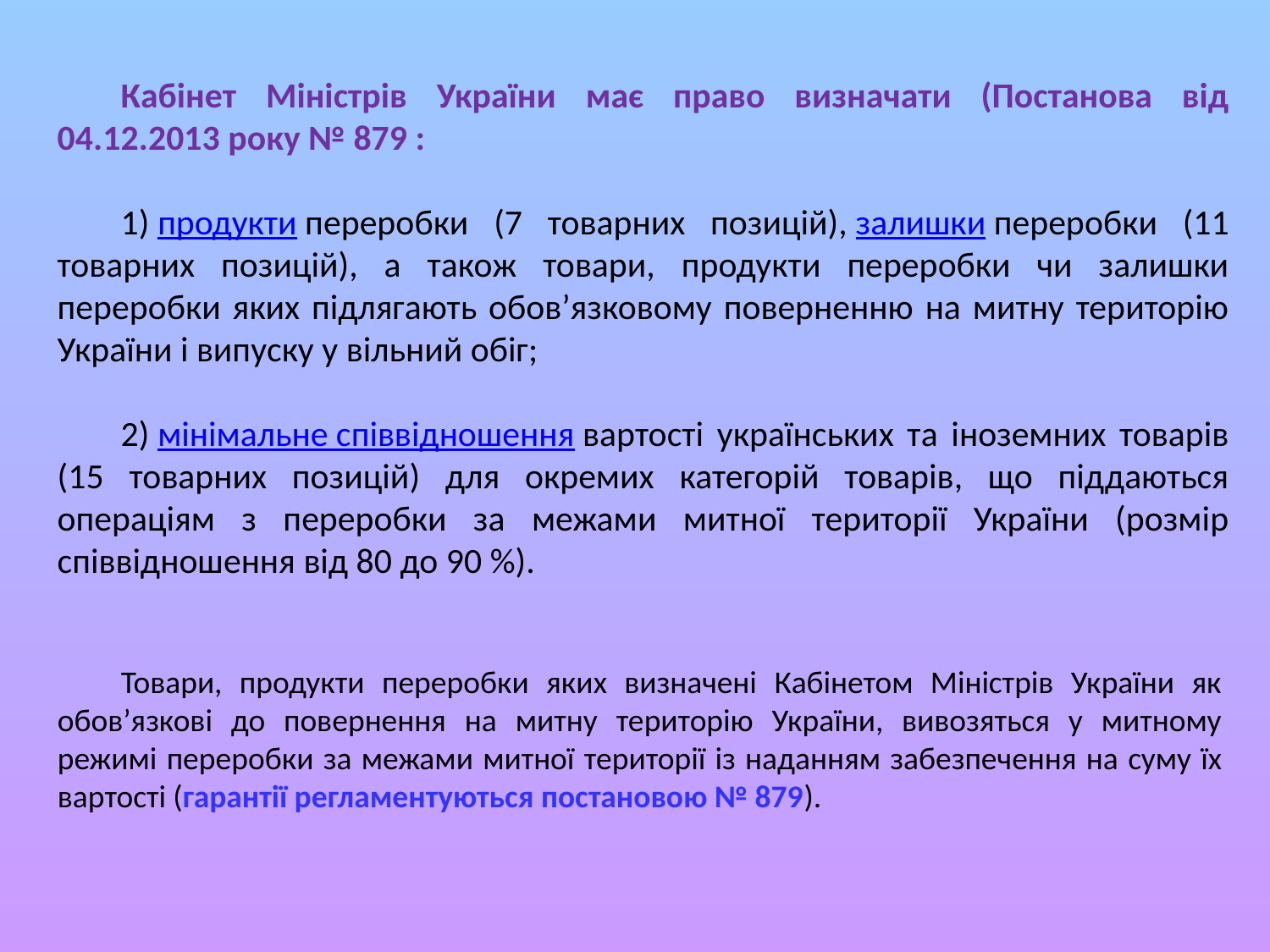

Кабінет Міністрів України має право визначати (Постанова від 04.12.2013 року № 879 :

1) продукти переробки (7 товарних позицій), залишки переробки (11 товарних позицій), а також товари, продукти переробки чи залишки переробки яких підлягають обов’язковому поверненню на митну територію України і випуску у вільний обіг;

2) мінімальне співвідношення вартості українських та іноземних товарів (15 товарних позицій) для окремих категорій товарів, що піддаються операціям з переробки за межами митної території України (розмір співвідношення від 80 до 90 %).
Товари, продукти переробки яких визначені Кабінетом Міністрів України як обов’язкові до повернення на митну територію України, вивозяться у митному режимі переробки за межами митної території із наданням забезпечення на суму їх вартості (гарантії регламентуються постановою № 879).